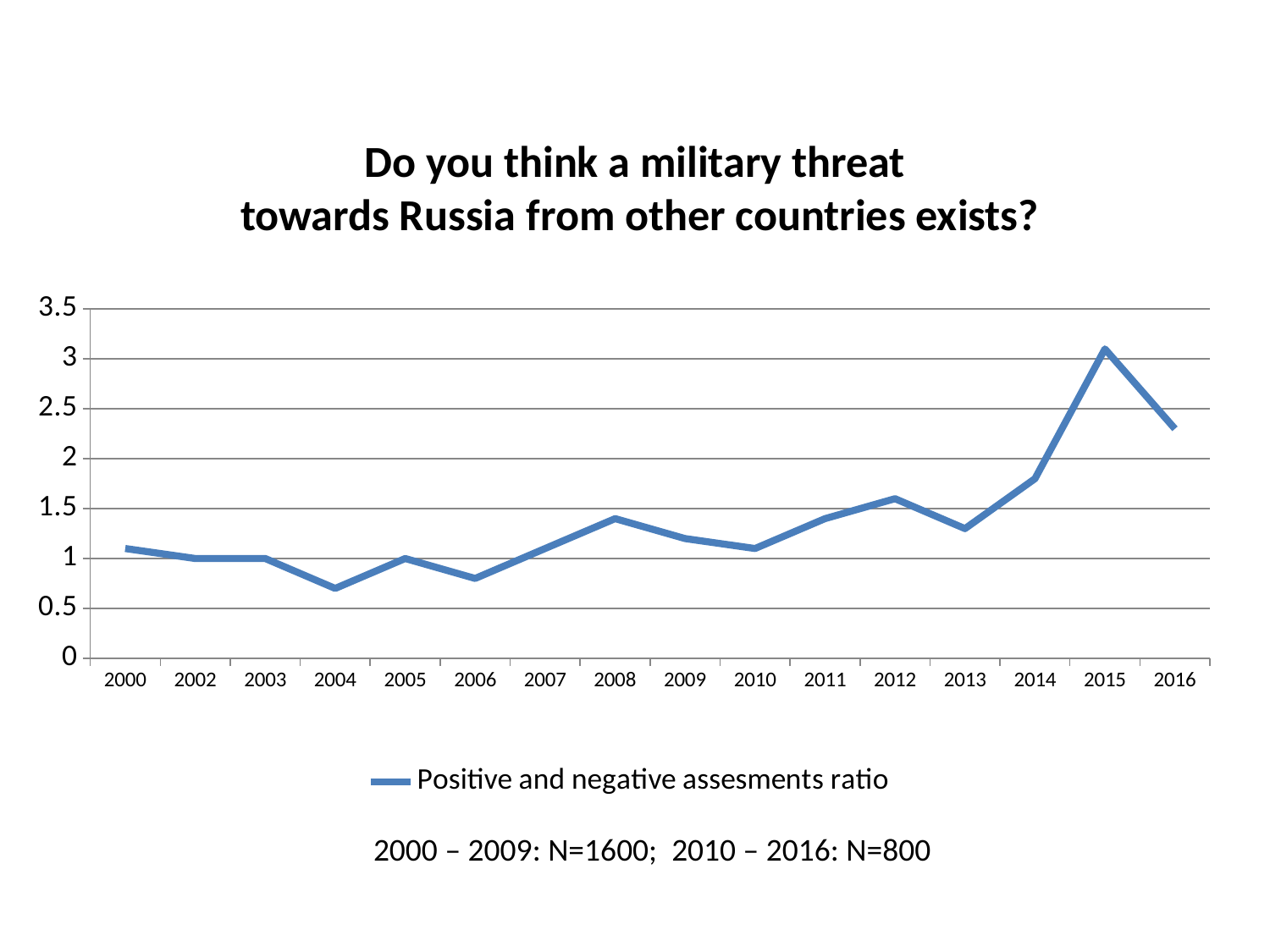

# Do you think a military threat towards Russia from other countries exists?

### Chart

| Category | Positive and negative assesments ratio |
|---|---|
| 2000 | 1.1 |
| 2002 | 1.0 |
| 2003 | 1.0 |
| 2004 | 0.7000000000000006 |
| 2005 | 1.0 |
| 2006 | 0.8 |
| 2007 | 1.1 |
| 2008 | 1.4 |
| 2009 | 1.2 |
| 2010 | 1.1 |
| 2011 | 1.4 |
| 2012 | 1.6 |
| 2013 | 1.3 |
| 2014 | 1.8 |
| 2015 | 3.1 |
| 2016 | 2.3 |
2000 – 2009: N=1600;  2010 – 2016: N=800